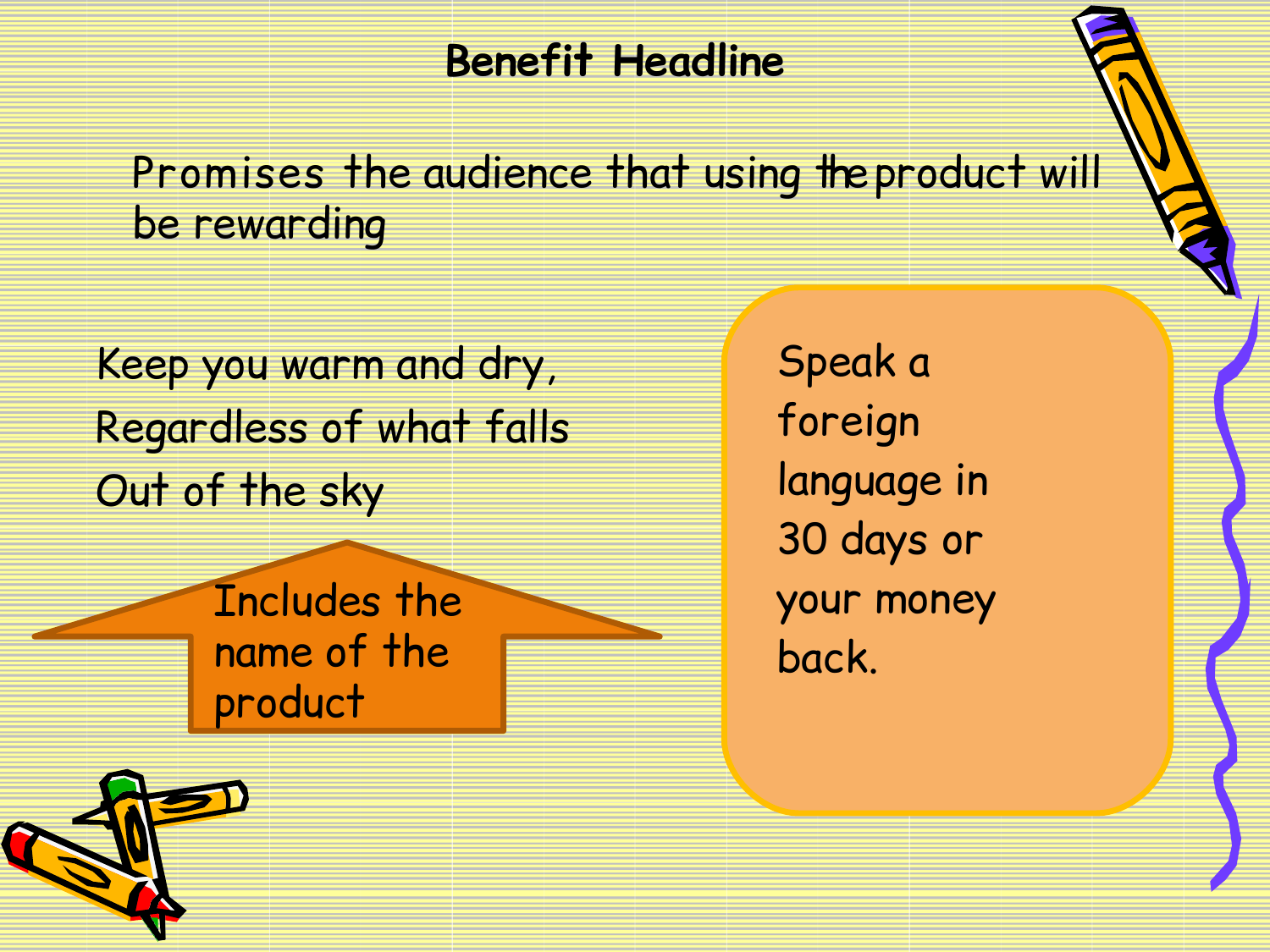

Benefit Headline
Promises the audience that using the product will be rewarding

Speak a
Keep you warm and dry,
foreign
Regardless of what falls
language in
Out of the sky
30 days or

your money
Includes the name of the product

back.